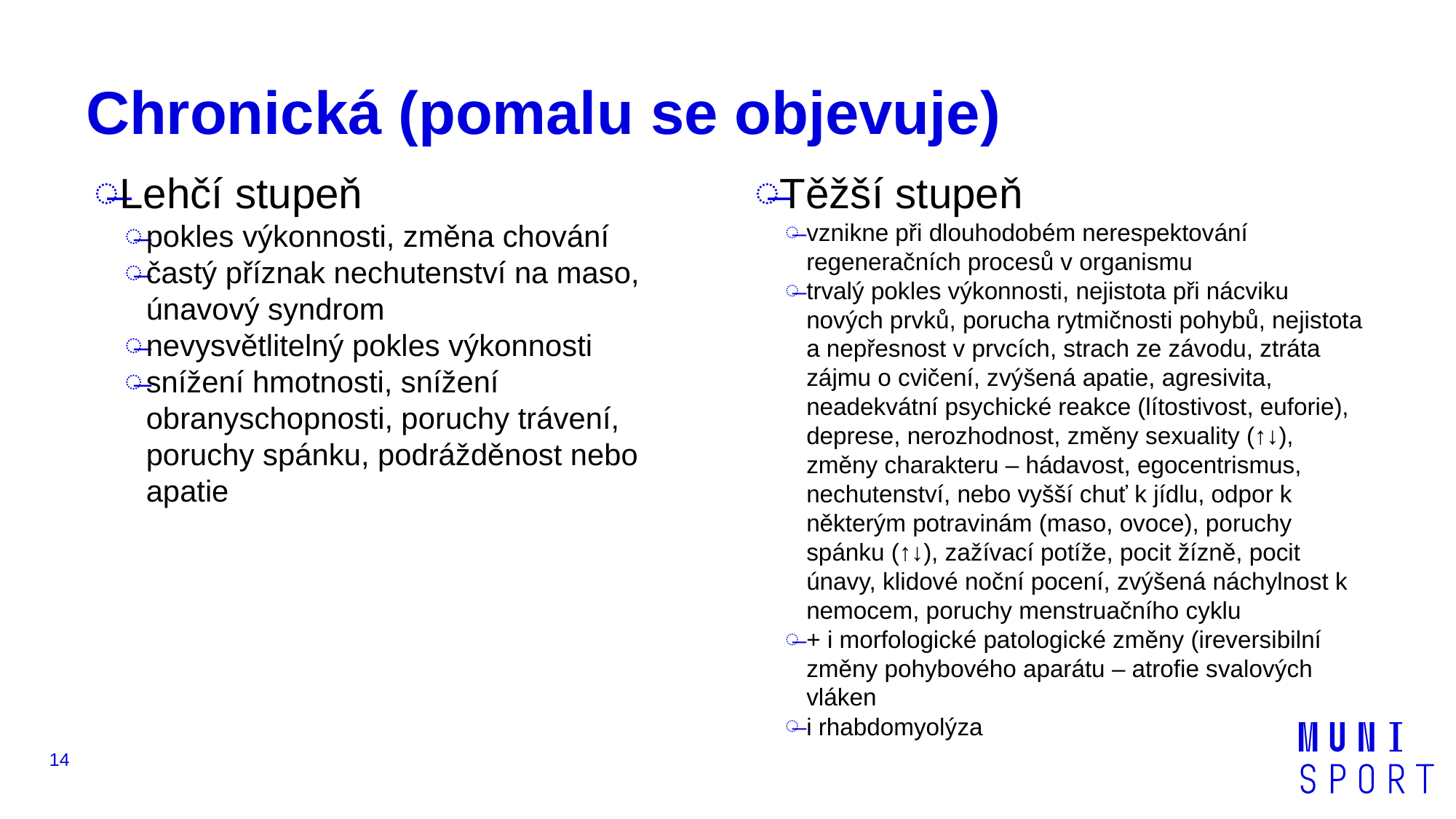

# Chronická (pomalu se objevuje)
Lehčí stupeň
pokles výkonnosti, změna chování
častý příznak nechutenství na maso, únavový syndrom
nevysvětlitelný pokles výkonnosti
snížení hmotnosti, snížení obranyschopnosti, poruchy trávení, poruchy spánku, podrážděnost nebo apatie

Těžší stupeň
vznikne při dlouhodobém nerespektování regeneračních procesů v organismu
trvalý pokles výkonnosti, nejistota při nácviku nových prvků, porucha rytmičnosti pohybů, nejistota a nepřesnost v prvcích, strach ze závodu, ztráta zájmu o cvičení, zvýšená apatie, agresivita, neadekvátní psychické reakce (lítostivost, euforie), deprese, nerozhodnost, změny sexuality (↑↓), změny charakteru – hádavost, egocentrismus, nechutenství, nebo vyšší chuť k jídlu, odpor k některým potravinám (maso, ovoce), poruchy spánku (↑↓), zažívací potíže, pocit žízně, pocit únavy, klidové noční pocení, zvýšená náchylnost k nemocem, poruchy menstruačního cyklu
+ i morfologické patologické změny (ireversibilní změny pohybového aparátu – atrofie svalových vláken
i rhabdomyolýza

14